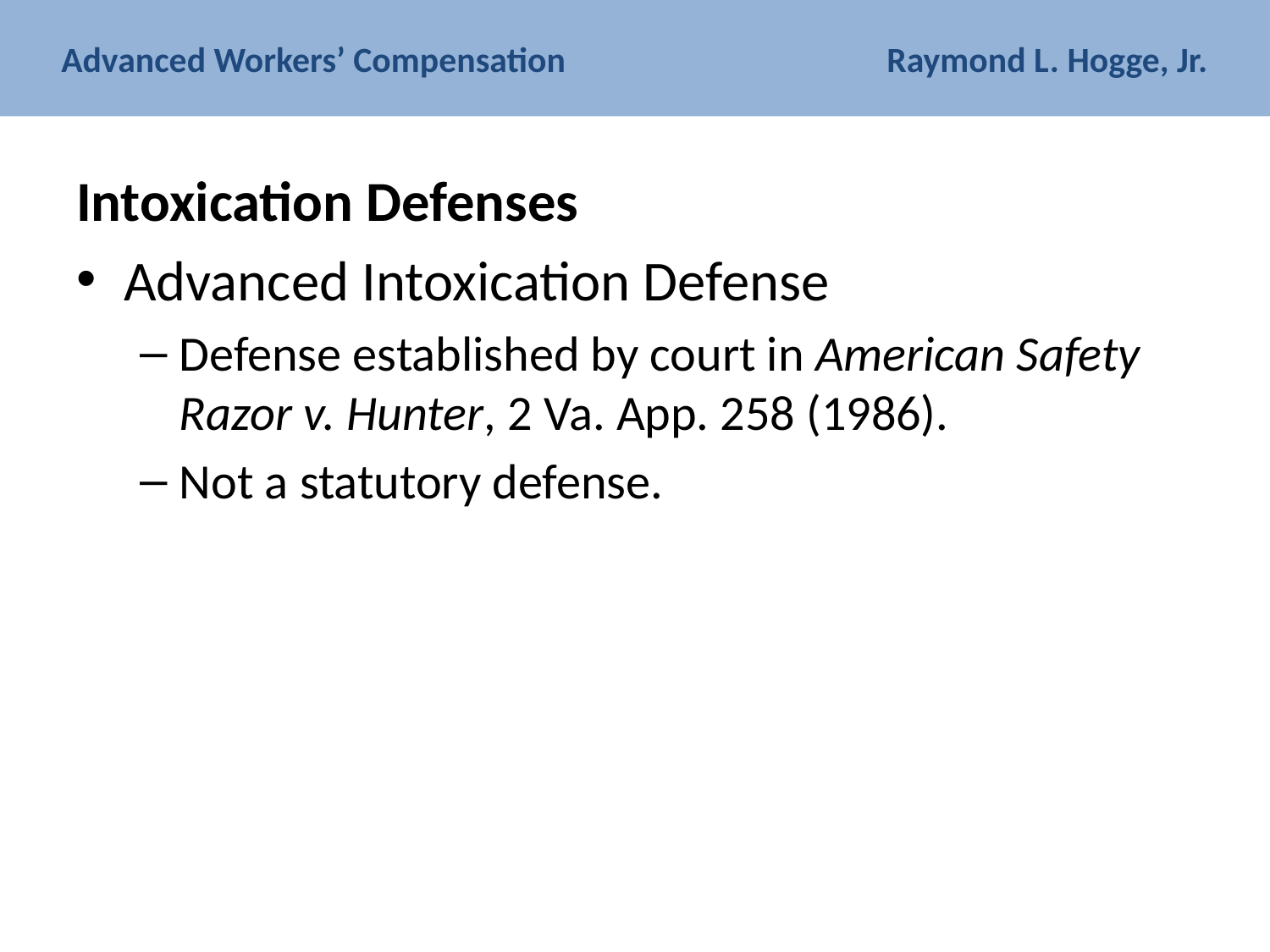

# Advanced Workers’ Compensation                                        Raymond L. Hogge, Jr.
Intoxication Defenses
Advanced Intoxication Defense
Defense established by court in American Safety Razor v. Hunter, 2 Va. App. 258 (1986).
Not a statutory defense.